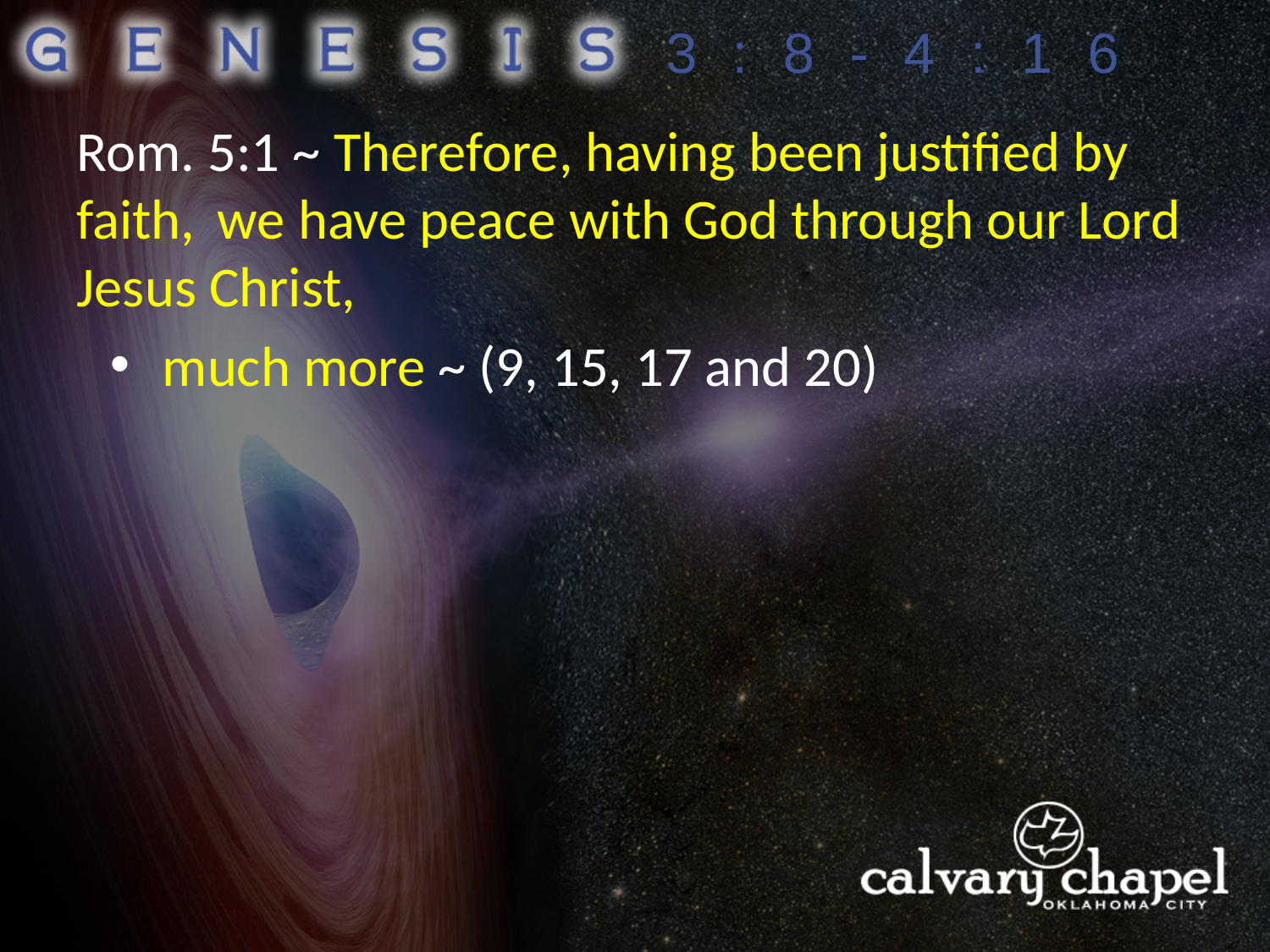

3:8-4:16
Rom. 5:1 ~ Therefore, having been justified by faith,  we have peace with God through our Lord Jesus Christ,
 much more ~ (9, 15, 17 and 20)